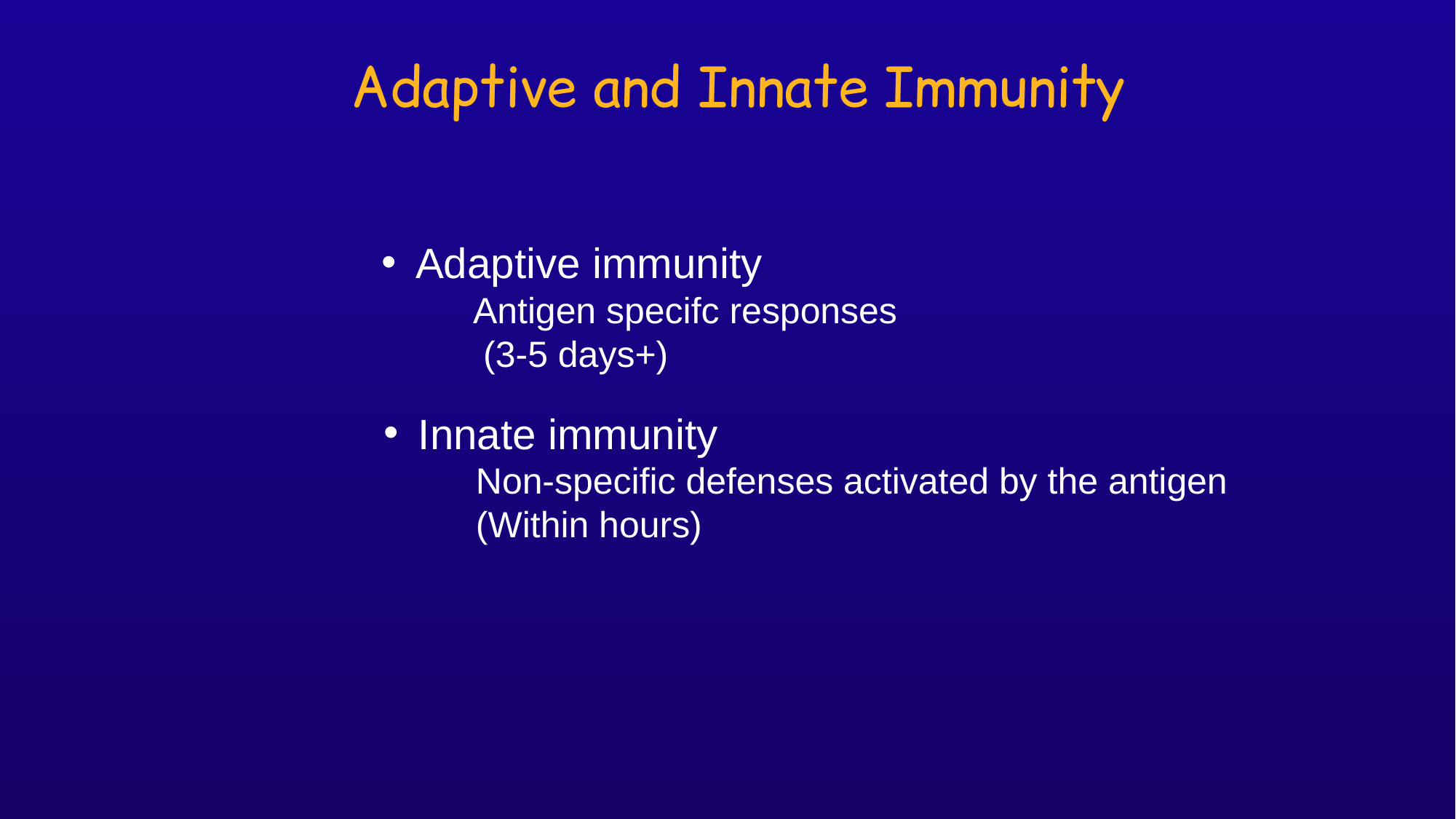

Adaptive and Innate Immunity
Adaptive immunity
         Antigen specifc responses
          (3-5 days+)

Innate immunity
         Non-specific defenses activated by the antigen
         (Within hours)